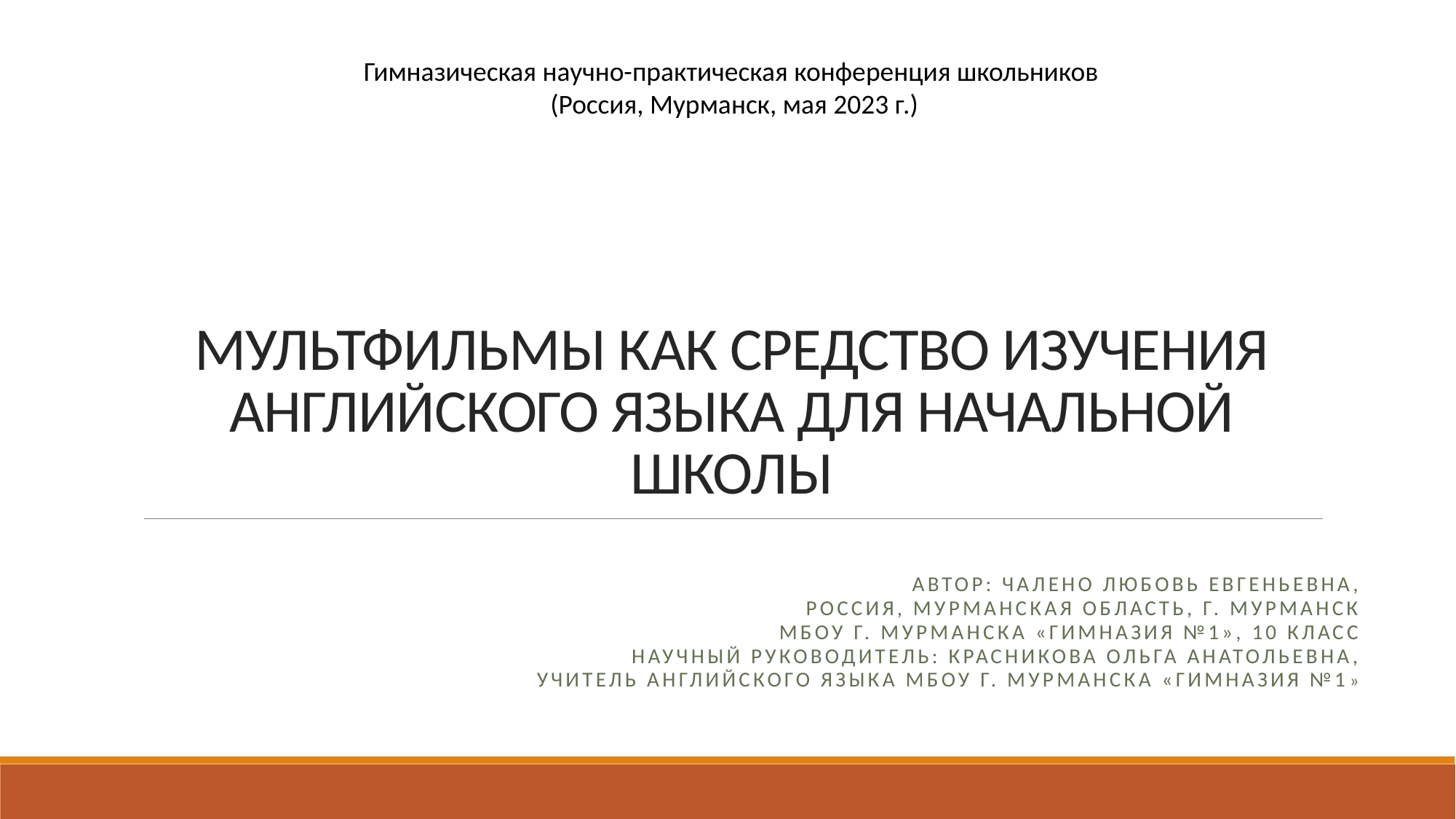

Гимназическая научно-практическая конференция школьников
 (Россия, Мурманск, мая 2023 г.)
# МУЛЬТФИЛЬМЫ КАК СРЕДСТВО ИЗУЧЕНИЯ АНГЛИЙСКОГО ЯЗЫКА ДЛЯ НАЧАЛЬНОЙ ШКОЛЫ
Автор: Чалено Любовь Евгеньевна,
Россия, Мурманская область, г. Мурманск
МБОУ г. Мурманска «Гимназия №1», 10 класс
Научный руководитель: Красникова Ольга Анатольевна,
учитель английского языка МБОУ г. Мурманска «Гимназия №1»